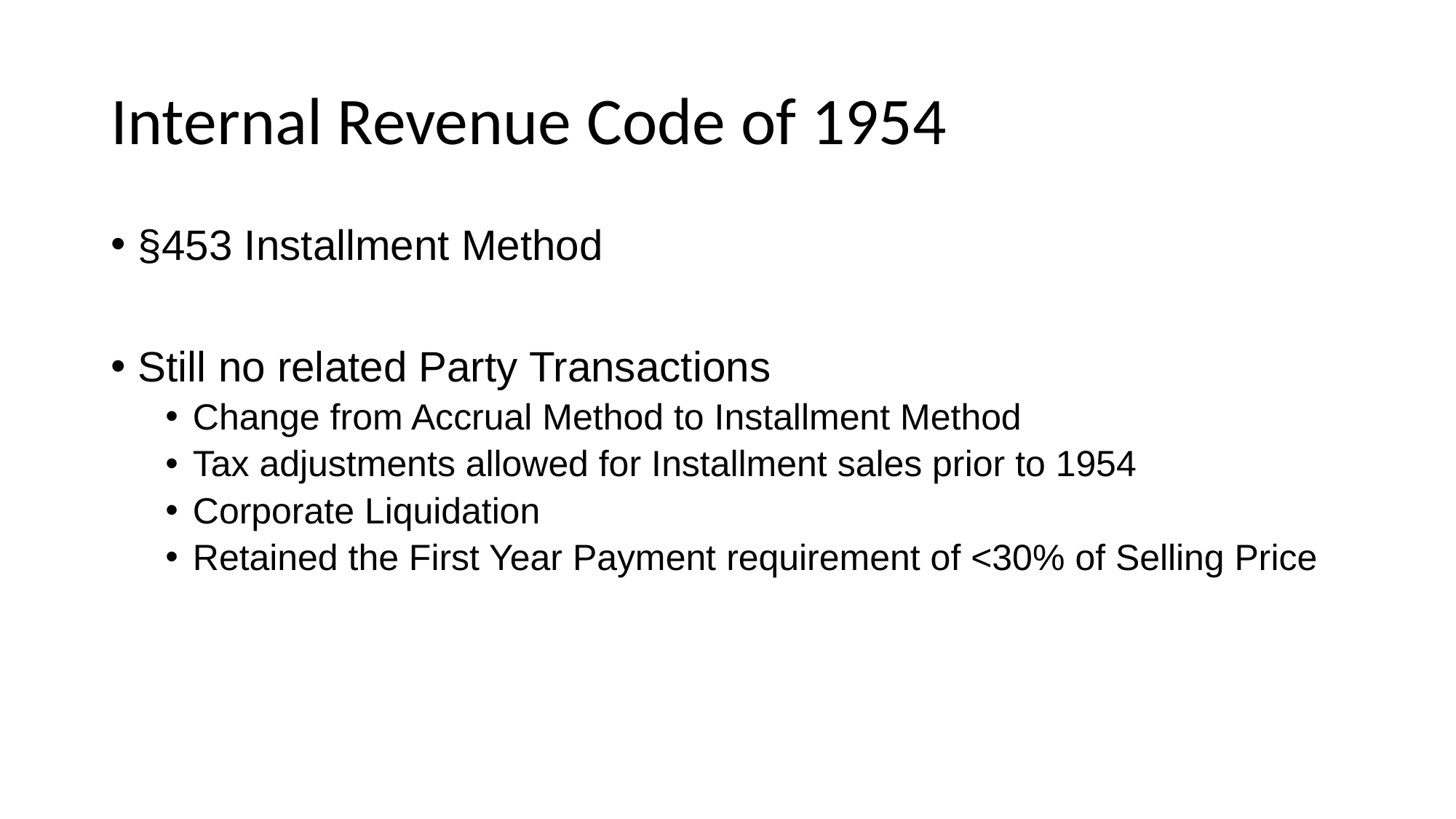

# Internal Revenue Code of 1954
§453 Installment Method

Still no related Party Transactions
Change from Accrual Method to Installment Method
Tax adjustments allowed for Installment sales prior to 1954
Corporate Liquidation
Retained the First Year Payment requirement of <30% of Selling Price